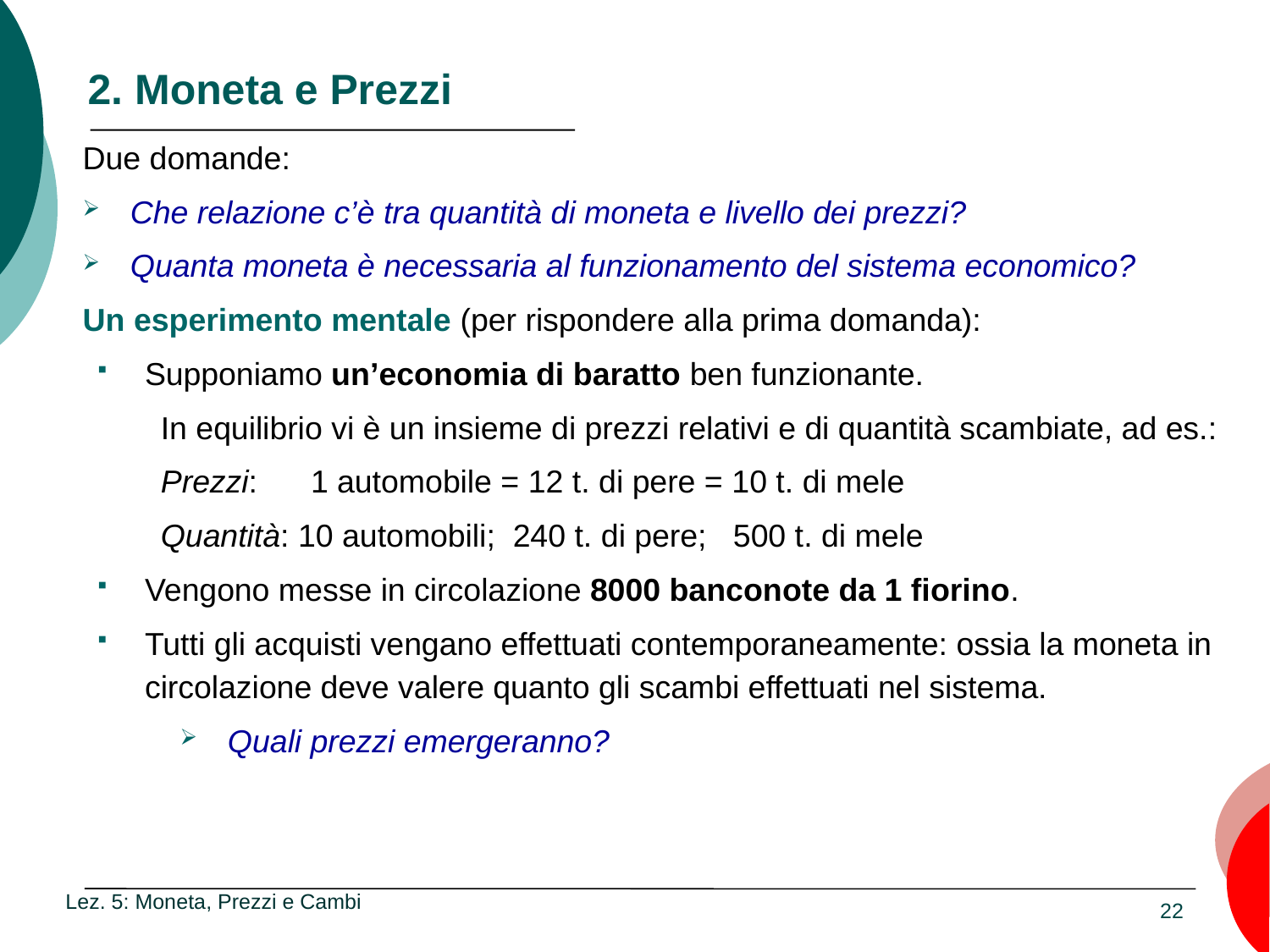

# 2. Moneta e Prezzi
Due domande:
Che relazione c’è tra quantità di moneta e livello dei prezzi?
Quanta moneta è necessaria al funzionamento del sistema economico?
Un esperimento mentale (per rispondere alla prima domanda):
Supponiamo un’economia di baratto ben funzionante.
In equilibrio vi è un insieme di prezzi relativi e di quantità scambiate, ad es.:
Prezzi:      1 automobile = 12 t. di pere = 10 t. di mele
Quantità: 10 automobili;  240 t. di pere;   500 t. di mele
Vengono messe in circolazione 8000 banconote da 1 fiorino.
Tutti gli acquisti vengano effettuati contemporaneamente: ossia la moneta in circolazione deve valere quanto gli scambi effettuati nel sistema.
Quali prezzi emergeranno?

Lez. 5: Moneta, Prezzi e Cambi